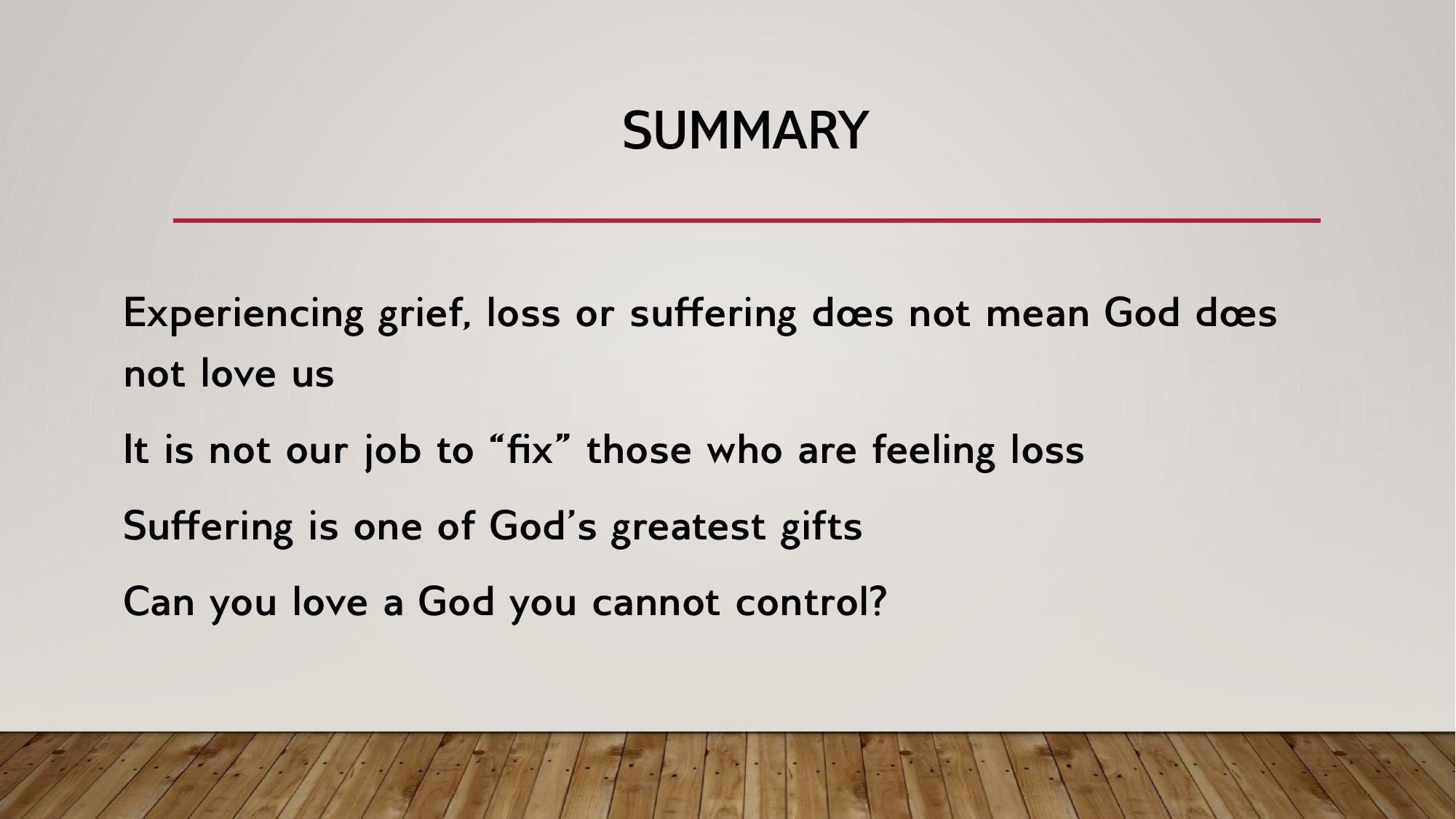

# summary
Experiencing grief, loss or suffering does not mean God does not love us
It is not our job to “fix” those who are feeling loss
Suffering is one of God’s greatest gifts
Can you love a God you cannot control?